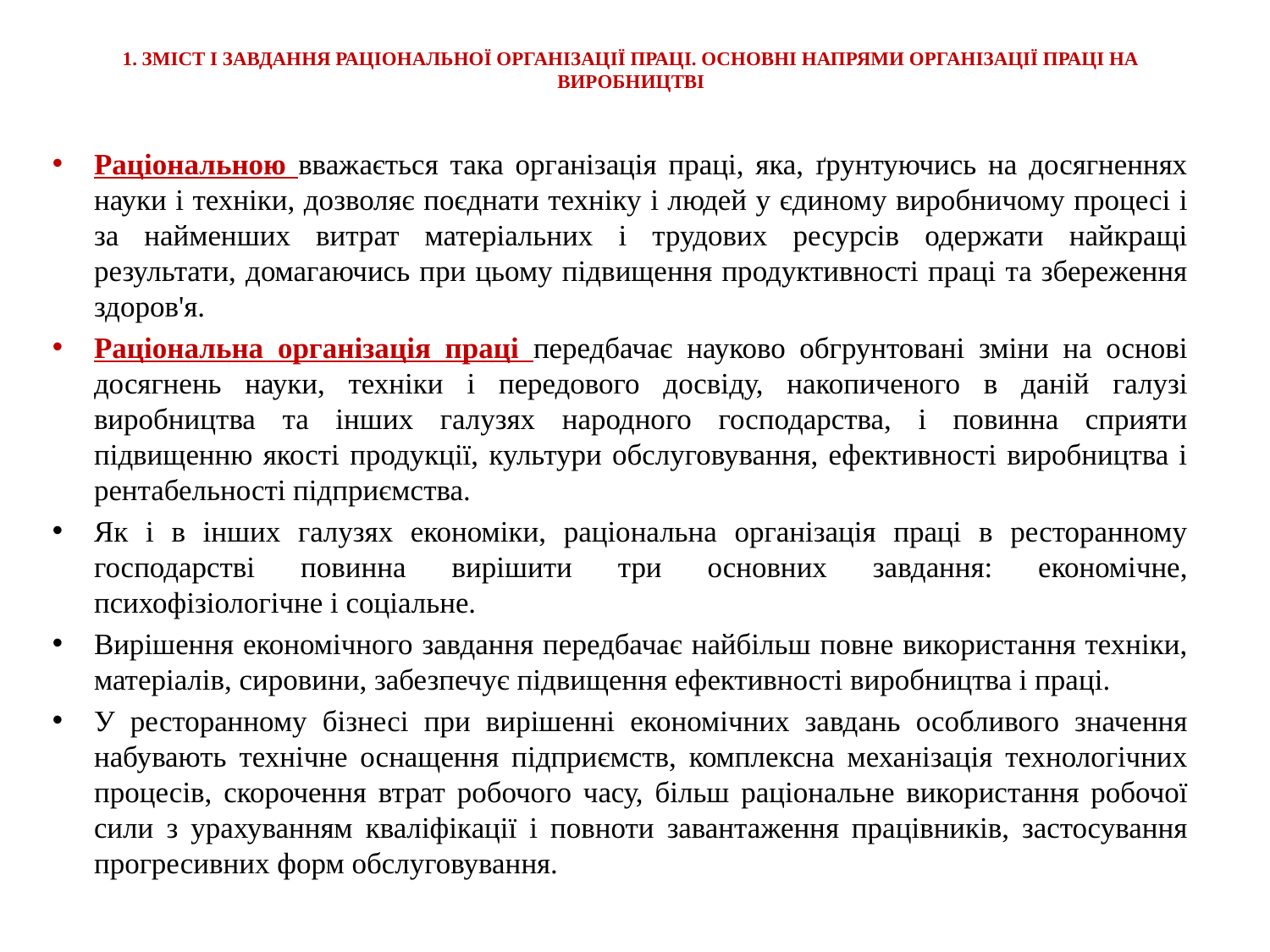

# 1. ЗМІСТ І ЗАВДАННЯ РАЦІОНАЛЬНОЇ ОРГАНІЗАЦІЇ ПРАЦІ. ОСНОВНІ НАПРЯМИ ОРГАНІЗАЦІЇ ПРАЦІ НА ВИРОБНИЦТВІ
Раціональною вважається така організація праці, яка, ґрунтуючись на досягненнях науки і техніки, дозволяє поєднати техніку і людей у єдиному виробничому процесі і за найменших витрат матеріальних і трудових ресурсів одержати найкращі результати, домагаючись при цьому підвищення продуктивності праці та збереження здоров'я.
Раціональна організація праці передбачає науково обгрунтовані зміни на основі досягнень науки, техніки і передового досвіду, накопиченого в даній галузі виробництва та інших галузях народного господарства, і повинна сприяти підвищенню якості продукції, культури обслуговування, ефективності виробництва і рентабельності підприємства.
Як і в інших галузях економіки, раціональна організація праці в ресторанному господарстві повинна вирішити три основних завдання: економічне, психофізіологічне і соціальне.
Вирішення економічного завдання передбачає найбільш повне використання техніки, матеріалів, сировини, забезпечує підвищення ефективності виробництва і праці.
У ресторанному бізнесі при вирішенні економічних завдань особливого значення набувають технічне оснащення підприємств, комплексна механізація технологічних процесів, скорочення втрат робочого часу, більш раціональне використання робочої сили з урахуванням кваліфікації і повноти завантаження працівників, застосування прогресивних форм обслуговування.